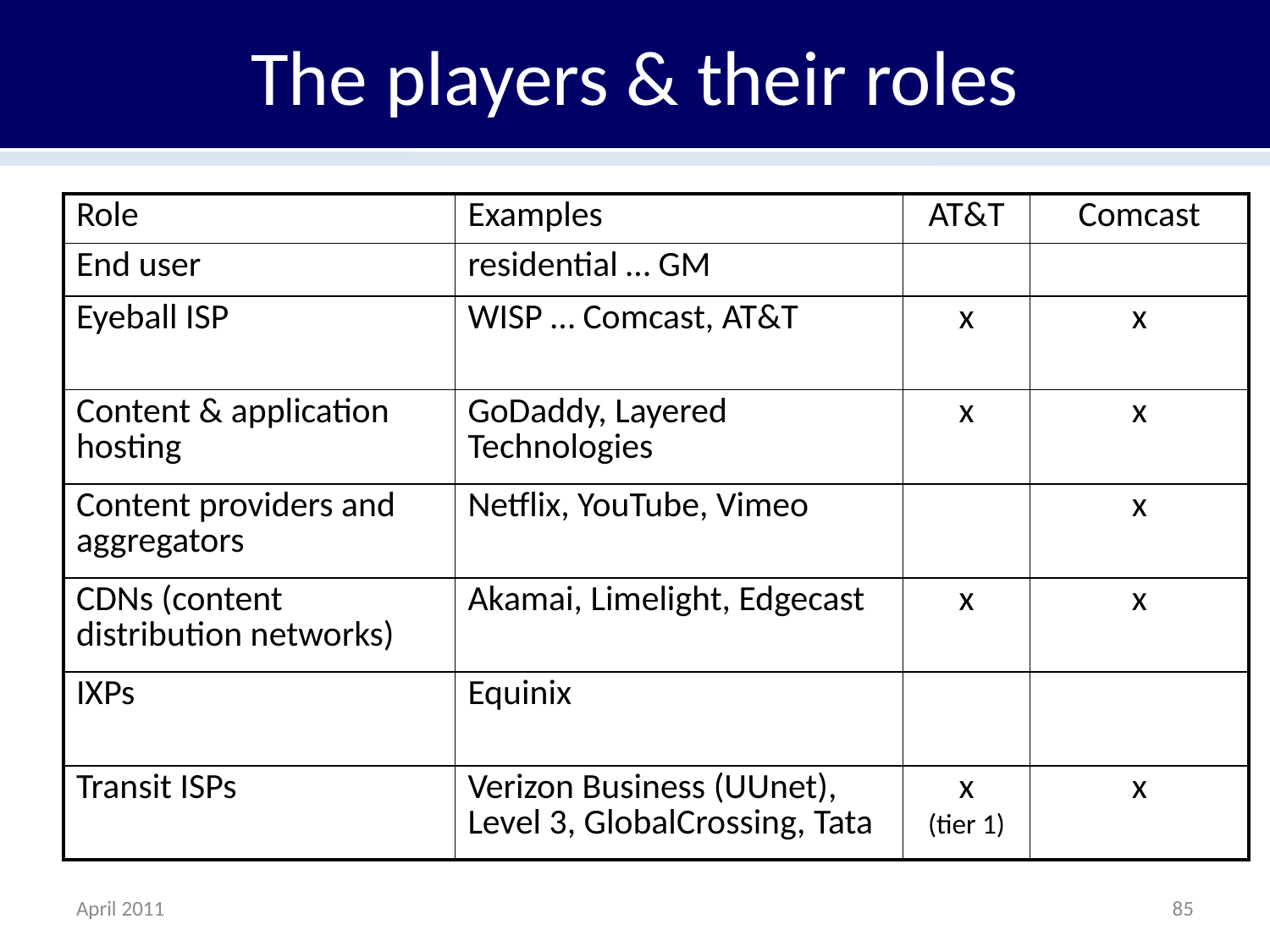

# The players & their roles
| Role | Examples | AT&T | Comcast |
| --- | --- | --- | --- |
| End user | residential … GM |  |  |
| Eyeball ISP | WISP … Comcast, AT&T | x | x |
| Content & application hosting | GoDaddy, Layered Technologies | x | x |
| Content providers and aggregators | Netflix, YouTube, Vimeo |  | x |
| CDNs (content distribution networks) | Akamai, Limelight, Edgecast | x | x |
| IXPs | Equinix |  |  |
| Transit ISPs | Verizon Business (UUnet), Level 3, GlobalCrossing, Tata | x (tier 1) | x |
April 2011
85